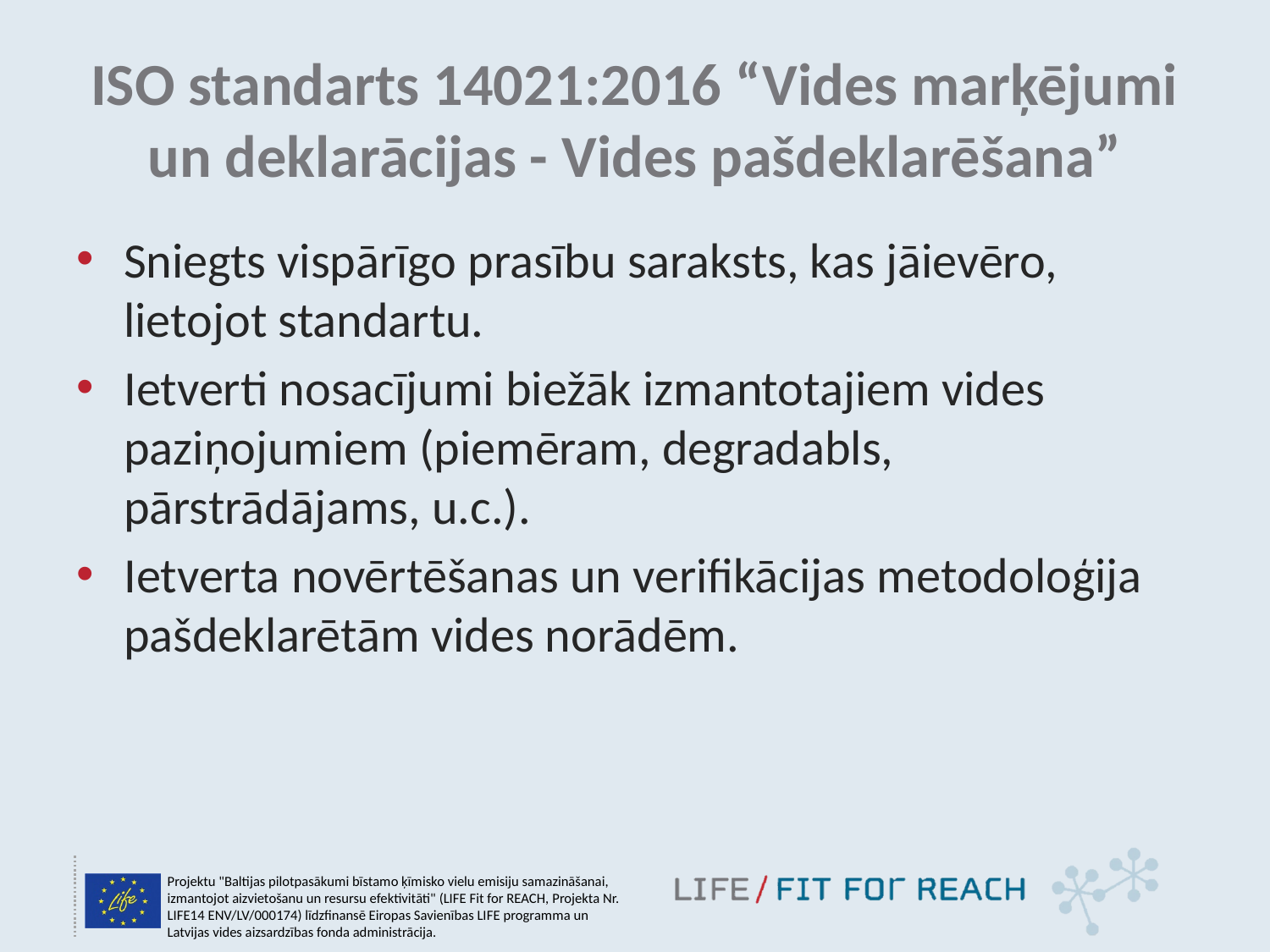

# ISO standarts 14021:2016 “Vides marķējumi un deklarācijas - Vides pašdeklarēšana”
Sniegts vispārīgo prasību saraksts, kas jāievēro, lietojot standartu.
Ietverti nosacījumi biežāk izmantotajiem vides paziņojumiem (piemēram, degradabls, pārstrādājams, u.c.).
Ietverta novērtēšanas un verifikācijas metodoloģija pašdeklarētām vides norādēm.